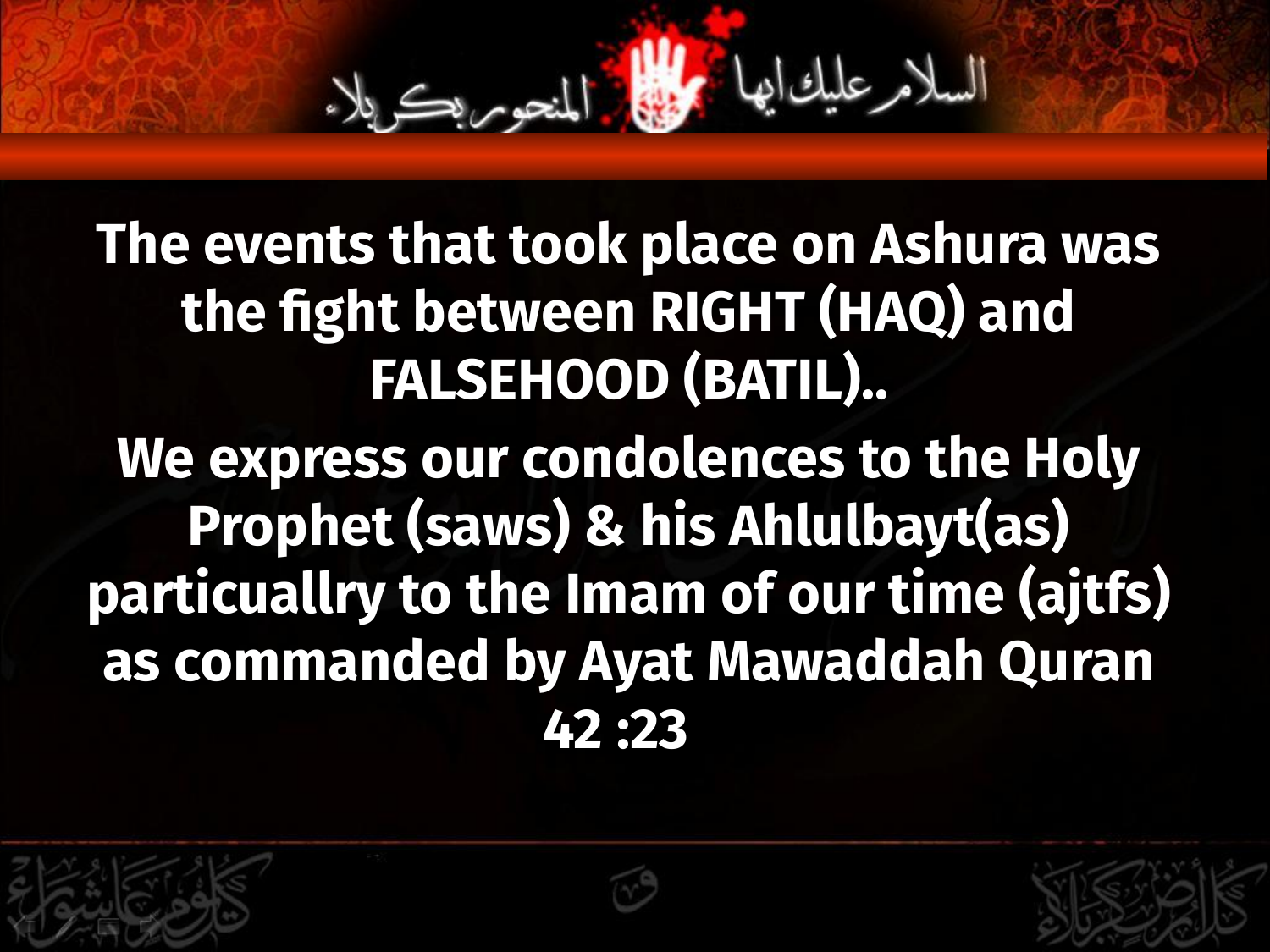

The events that took place on Ashura was the fight between RIGHT (HAQ) and FALSEHOOD (BATIL)..
We express our condolences to the Holy Prophet (saws) & his Ahlulbayt(as) particuallry to the Imam of our time (ajtfs) as commanded by Ayat Mawaddah Quran 42 :23